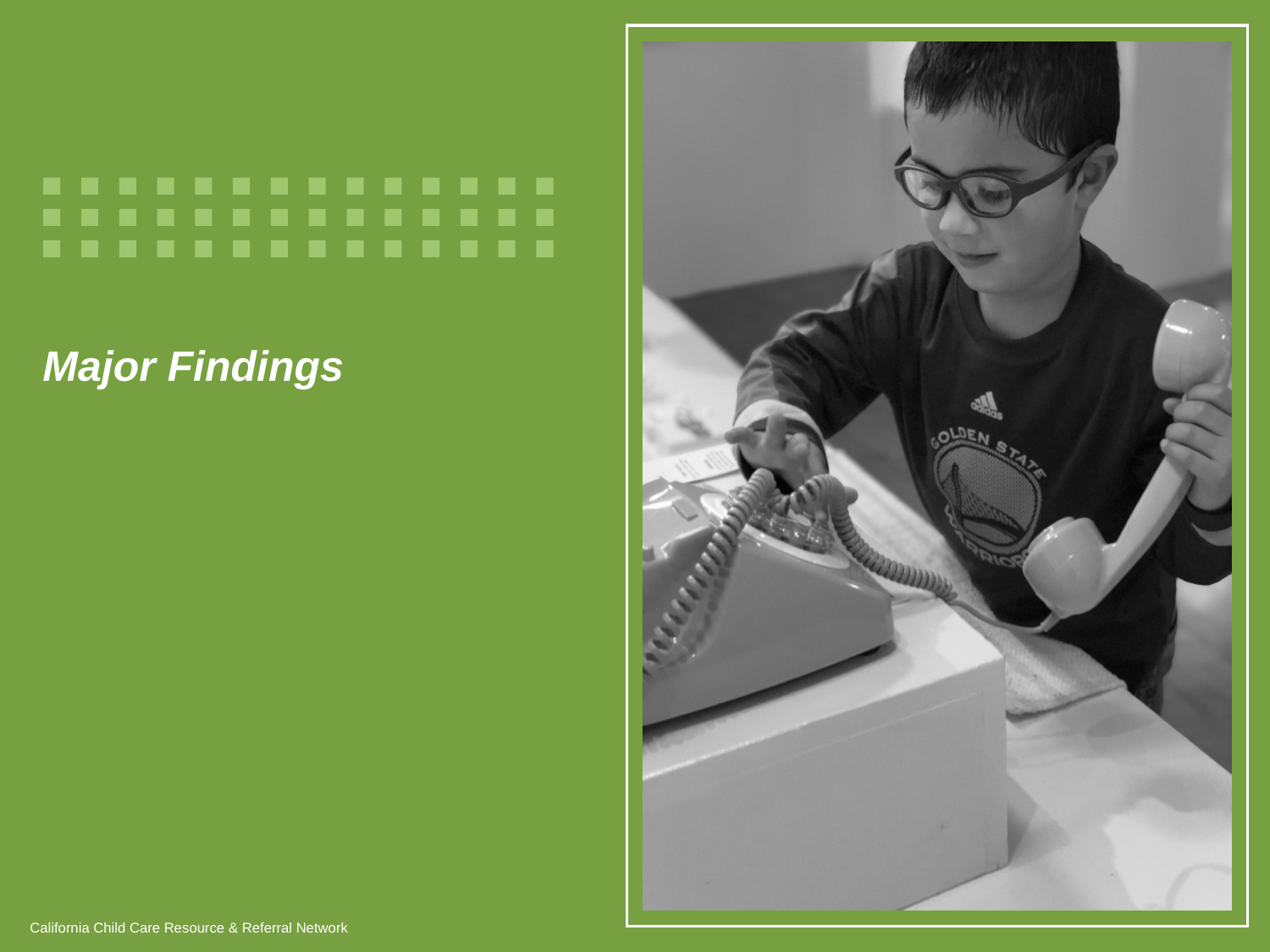

# Major Findings
California Child Care Resource & Referral Network